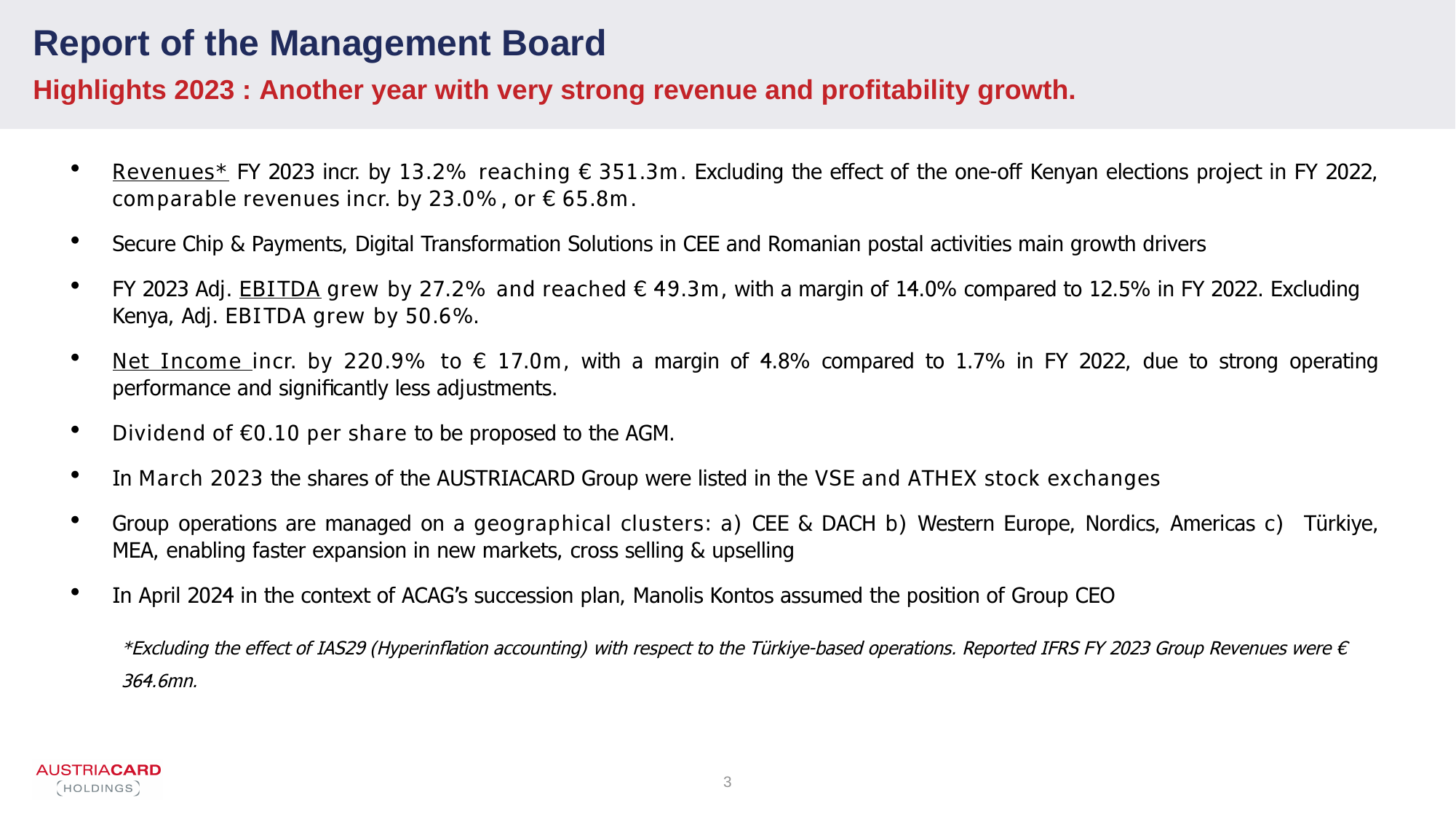

# Report of the Management Board
Highlights 2023 : Another year with very strong revenue and profitability growth.

Revenues* FY 2023 incr. by 13.2% reaching € 351.3m. Excluding the effect of the one-off Kenyan elections project in FY 2022, comparable revenues incr. by 23.0%, or € 65.8m.
Secure Chip & Payments, Digital Transformation Solutions in CEE and Romanian postal activities main growth drivers
FY 2023 Adj. EBITDA grew by 27.2% and reached € 49.3m, with a margin of 14.0% compared to 12.5% in FY 2022. Excluding Kenya, Adj. EBITDA grew by 50.6%.
Net Income incr. by 220.9% to € 17.0m, with a margin of 4.8% compared to 1.7% in FY 2022, due to strong operating performance and significantly less adjustments.
Dividend of €0.10 per share to be proposed to the AGM.
In March 2023 the shares of the AUSTRIACARD Group were listed in the VSE and ATHEX stock exchanges
Group operations are managed on a geographical clusters: a) CEE & DACH b) Western Europe, Nordics, Americas c)  Türkiye, MEA, enabling faster expansion in new markets, cross selling & upselling
In April 2024 in the context of ACAG’s succession plan, Manolis Kontos assumed the position of Group CEO
*Excluding the effect of IAS29 (Hyperinflation accounting) with respect to the Türkiye-based operations. Reported IFRS FY 2023 Group Revenues were € 364.6mn.

3